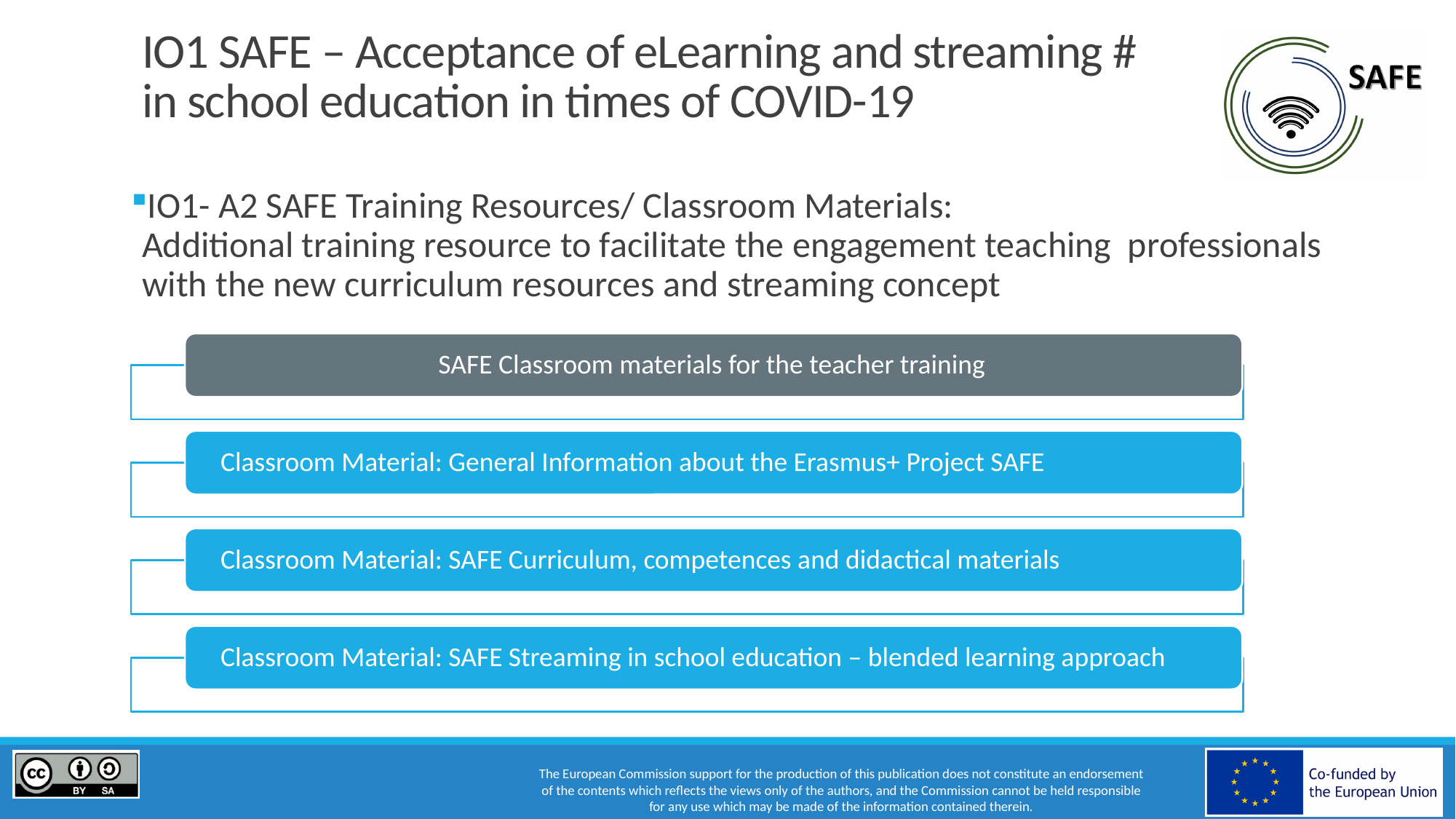

# IO1 SAFE – Acceptance of eLearning and streaming # in school education in times of COVID-19
IO1- A2 SAFE Training Resources/ Classroom Materials:
Additional training resource to facilitate the engagement teaching  professionals with the new curriculum resources and streaming concept

SAFE Classroom materials for the teacher training
Classroom Material: General Information about the Erasmus+ Project SAFE
Classroom Material: SAFE Curriculum, competences and didactical materials
Classroom Material: SAFE Streaming in school education – blended learning approach